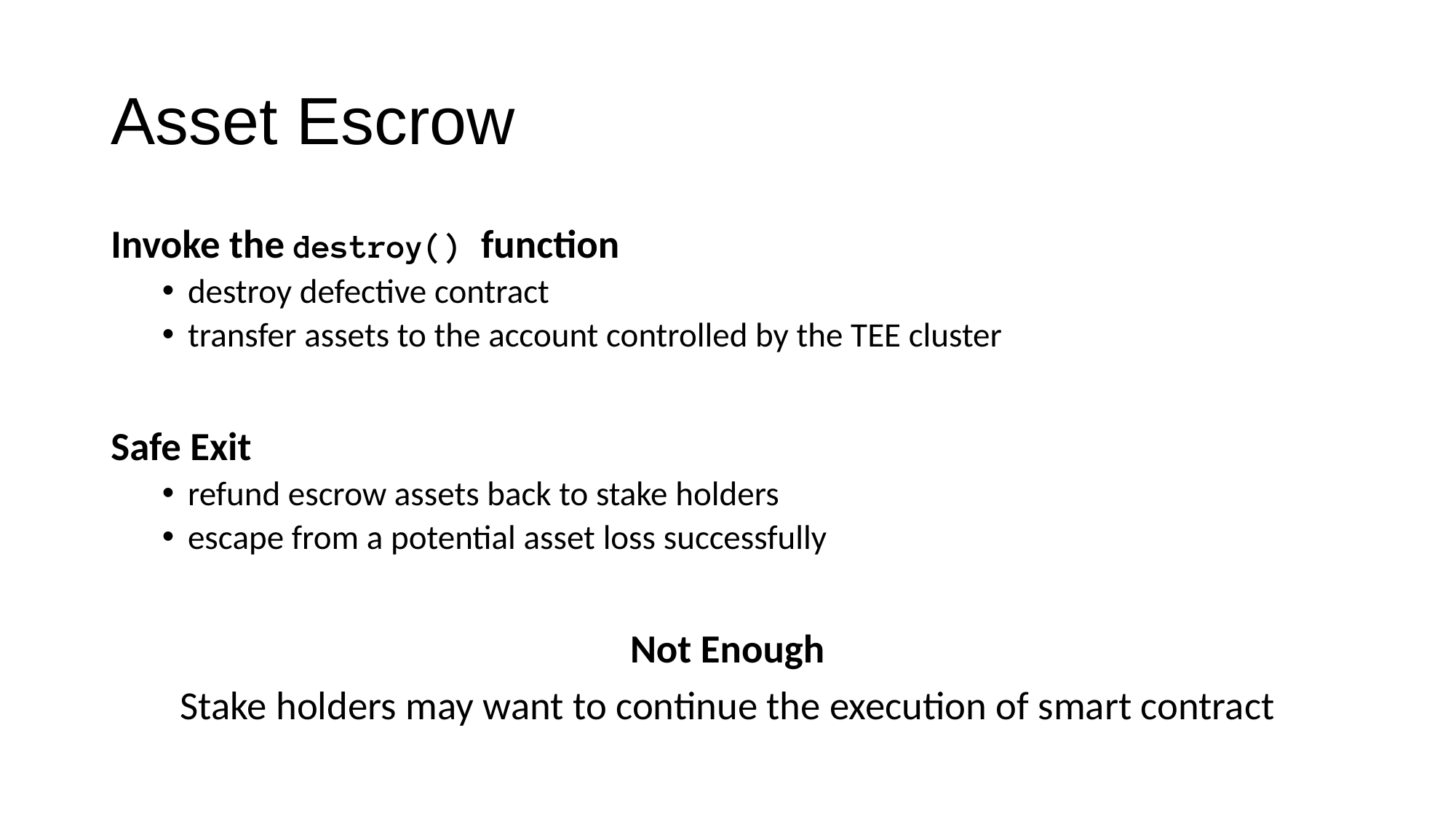

# Asset Escrow
Invoke the destroy() function
destroy defective contract
transfer assets to the account controlled by the TEE cluster

Safe Exit
refund escrow assets back to stake holders
escape from a potential asset loss successfully

Not Enough
Stake holders may want to continue the execution of smart contract